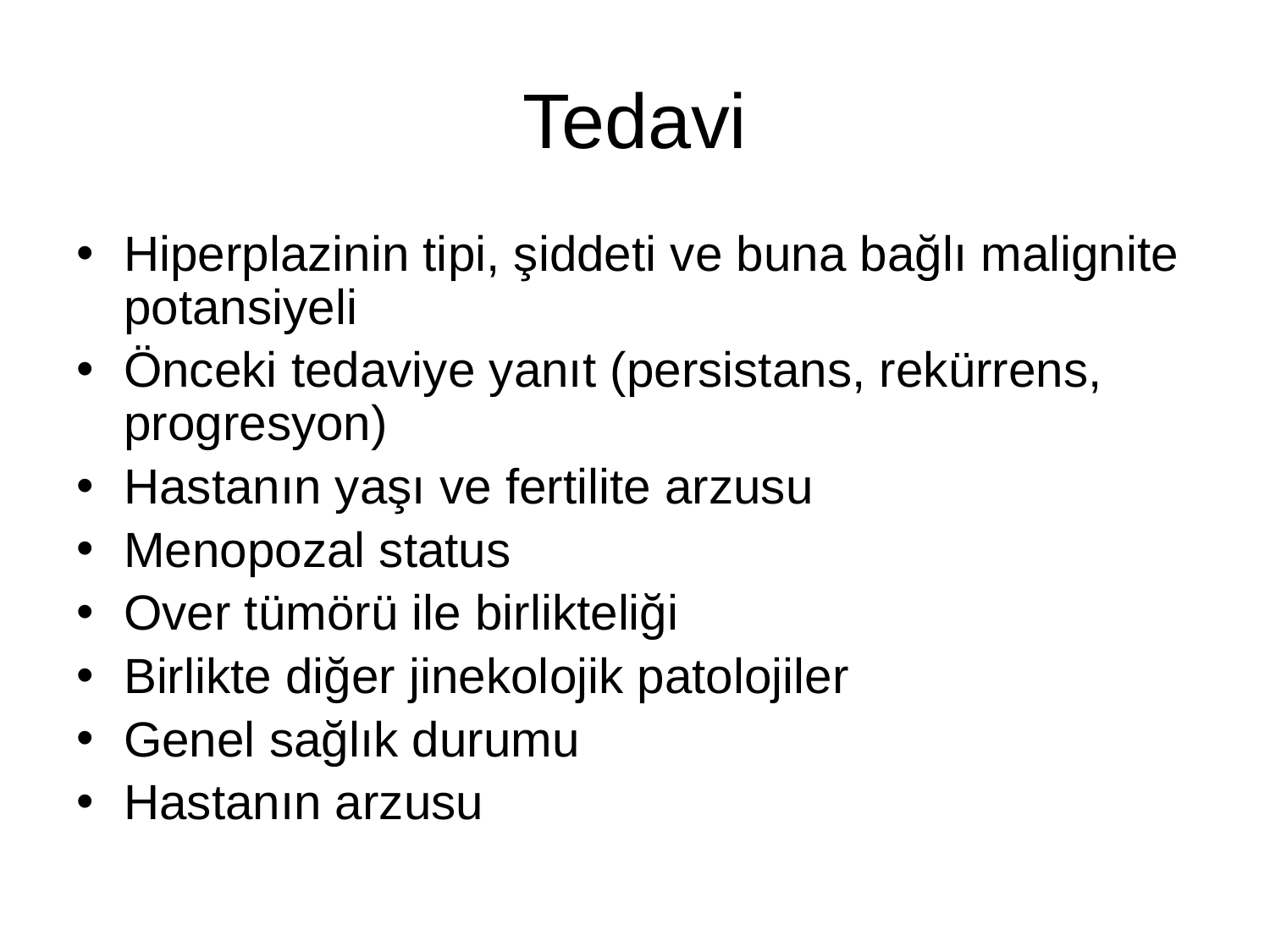

# Tedavi
Hiperplazinin tipi, şiddeti ve buna bağlı malignite potansiyeli
Önceki tedaviye yanıt (persistans, rekürrens, progresyon)
Hastanın yaşı ve fertilite arzusu
Menopozal status
Over tümörü ile birlikteliği
Birlikte diğer jinekolojik patolojiler
Genel sağlık durumu
Hastanın arzusu